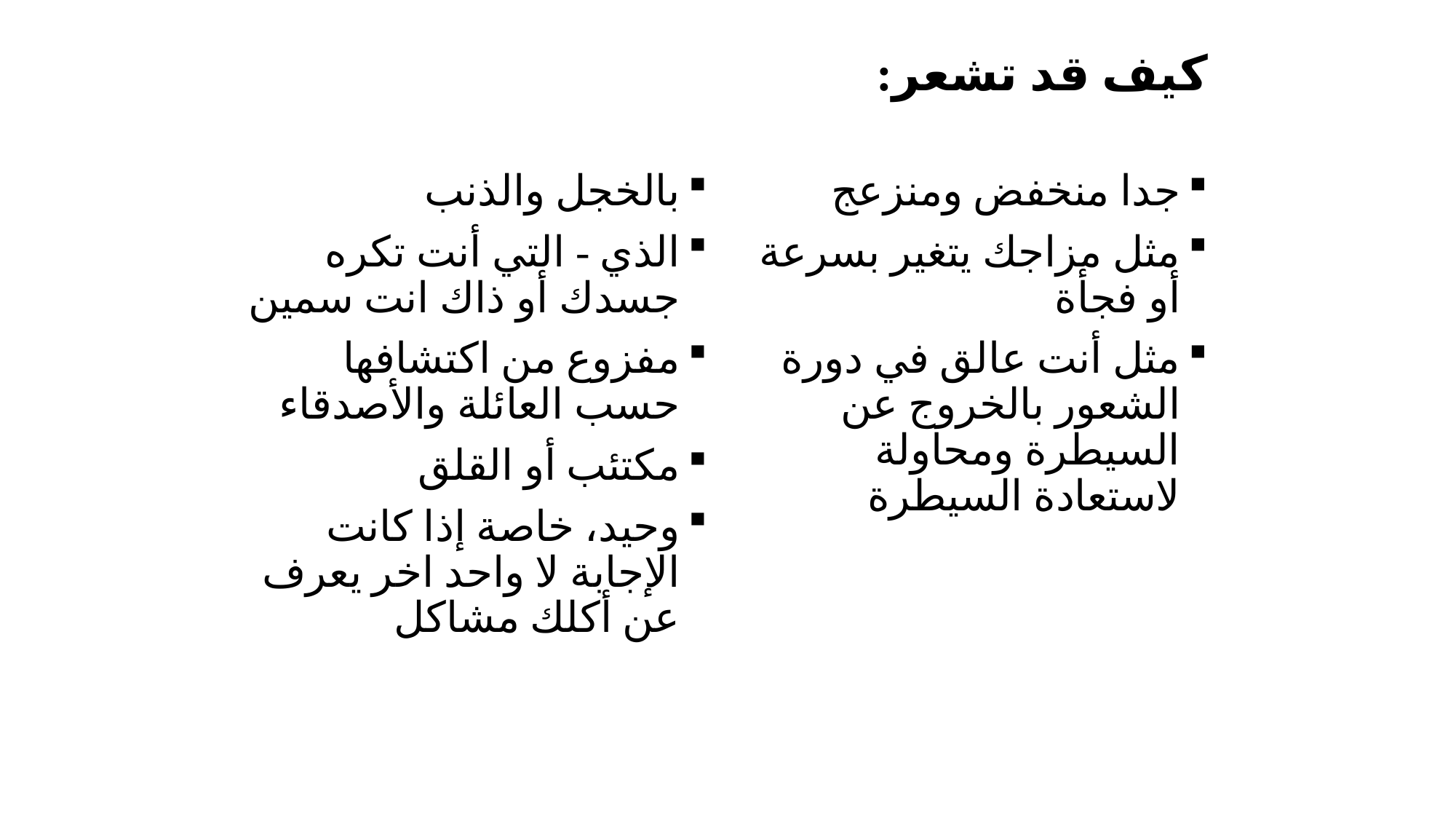

كيف قد تشعر:

بالخجل والذنب
الذي - التي أنت تكره جسدك أو ذاك انت سمين
مفزوع من اكتشافها حسب العائلة والأصدقاء
مكتئب أو القلق
وحيد، خاصة إذا كانت الإجابة لا واحد اخر يعرف عن أكلك مشاكل

جدا منخفض ومنزعج
مثل مزاجك يتغير بسرعة أو فجأة
مثل أنت عالق في دورة الشعور بالخروج عن السيطرة ومحاولة لاستعادة السيطرة